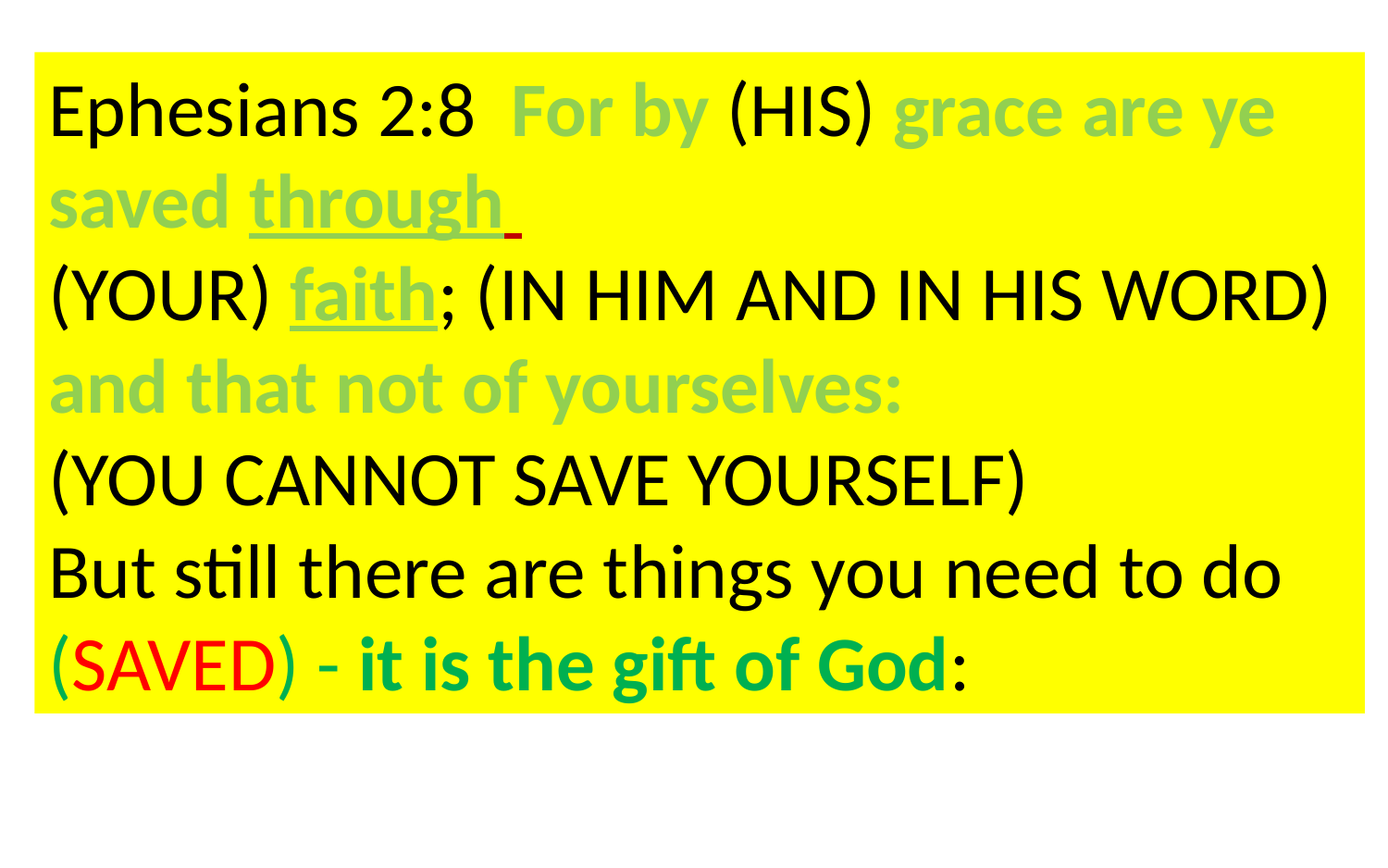

Ephesians 2:8  For by (HIS) grace are ye saved through
(YOUR) faith; (IN HIM AND IN HIS WORD) and that not of yourselves:
(YOU CANNOT SAVE YOURSELF)
But still there are things you need to do
(SAVED) - it is the gift of God: